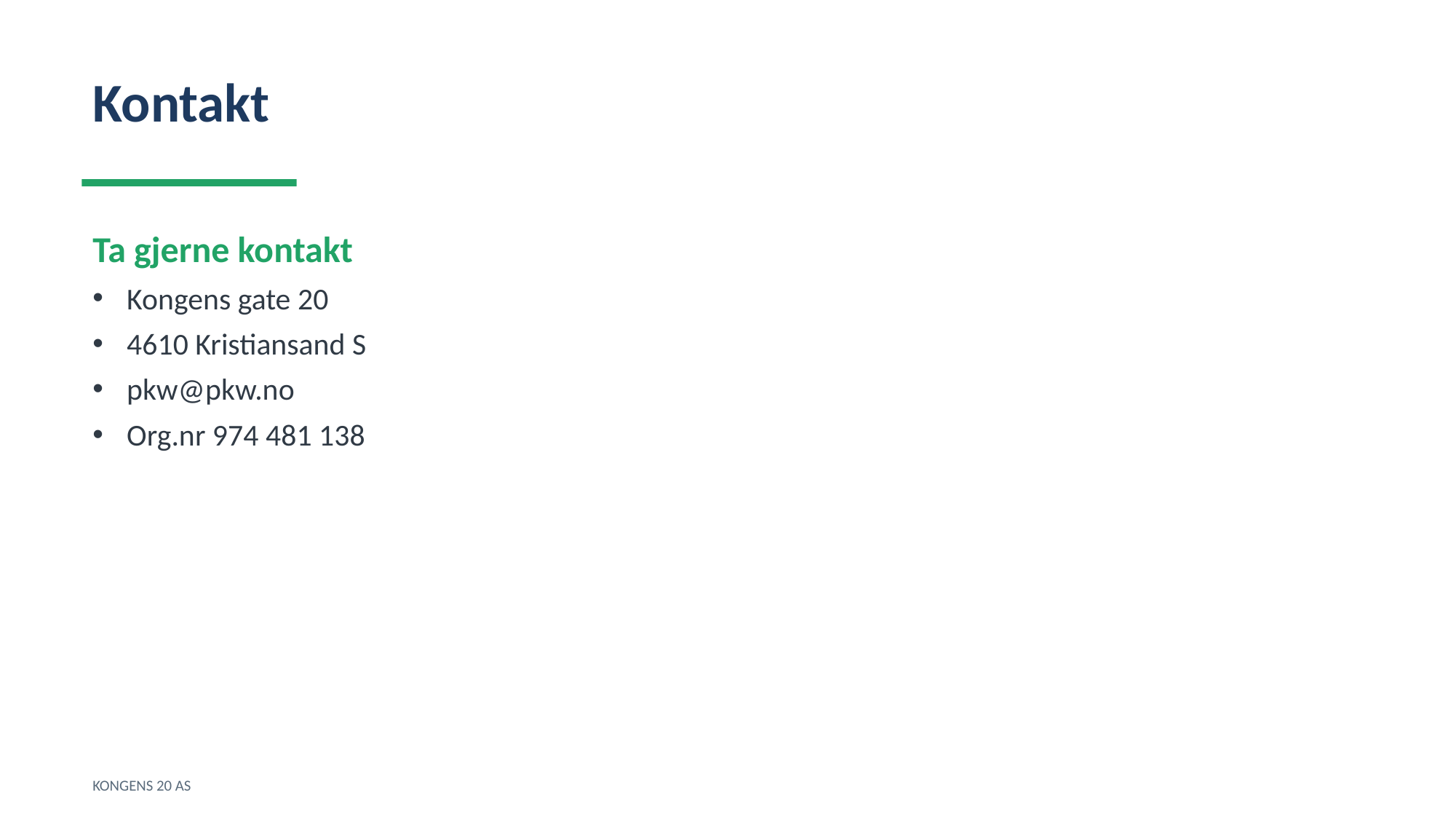

Kontakt

Ta gjerne kontakt
Kongens gate 20
4610 Kristiansand S
pkw@pkw.no
Org.nr 974 481 138
KONGENS 20 AS